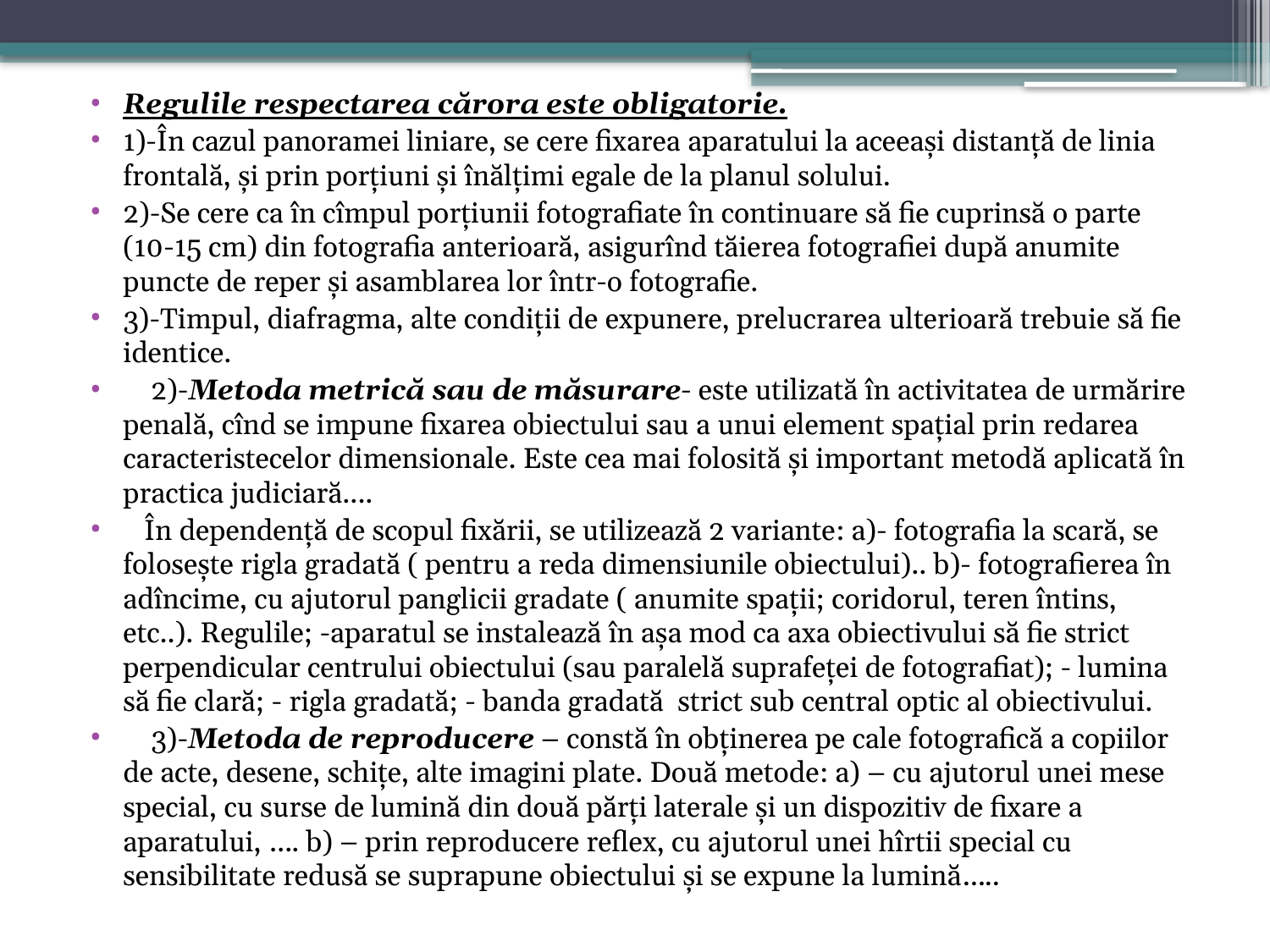

Regulile respectarea cărora este obligatorie.
1)-În cazul panoramei liniare, se cere fixarea aparatului la aceeași distanță de linia frontală, și prin porțiuni și înălțimi egale de la planul solului.
2)-Se cere ca în cîmpul porțiunii fotografiate în continuare să fie cuprinsă o parte (10-15 cm) din fotografia anterioară, asigurînd tăierea fotografiei după anumite puncte de reper și asamblarea lor într-o fotografie.
3)-Timpul, diafragma, alte condiții de expunere, prelucrarea ulterioară trebuie să fie identice.
    2)-Metoda metrică sau de măsurare- este utilizată în activitatea de urmărire penală, cînd se impune fixarea obiectului sau a unui element spațial prin redarea caracteristecelor dimensionale. Este cea mai folosită și important metodă aplicată în practica judiciară....
   În dependență de scopul fixării, se utilizează 2 variante: a)- fotografia la scară, se folosește rigla gradată ( pentru a reda dimensiunile obiectului).. b)- fotografierea în adîncime, cu ajutorul panglicii gradate ( anumite spații; coridorul, teren întins, etc..). Regulile; -aparatul se instalează în așa mod ca axa obiectivului să fie strict perpendicular centrului obiectului (sau paralelă suprafeței de fotografiat); - lumina să fie clară; - rigla gradată; - banda gradată  strict sub central optic al obiectivului.
    3)-Metoda de reproducere – constă în obținerea pe cale fotografică a copiilor de acte, desene, schițe, alte imagini plate. Două metode: a) – cu ajutorul unei mese special, cu surse de lumină din două părți laterale și un dispozitiv de fixare a aparatului, …. b) – prin reproducere reflex, cu ajutorul unei hîrtii special cu sensibilitate redusă se suprapune obiectului și se expune la lumină…..